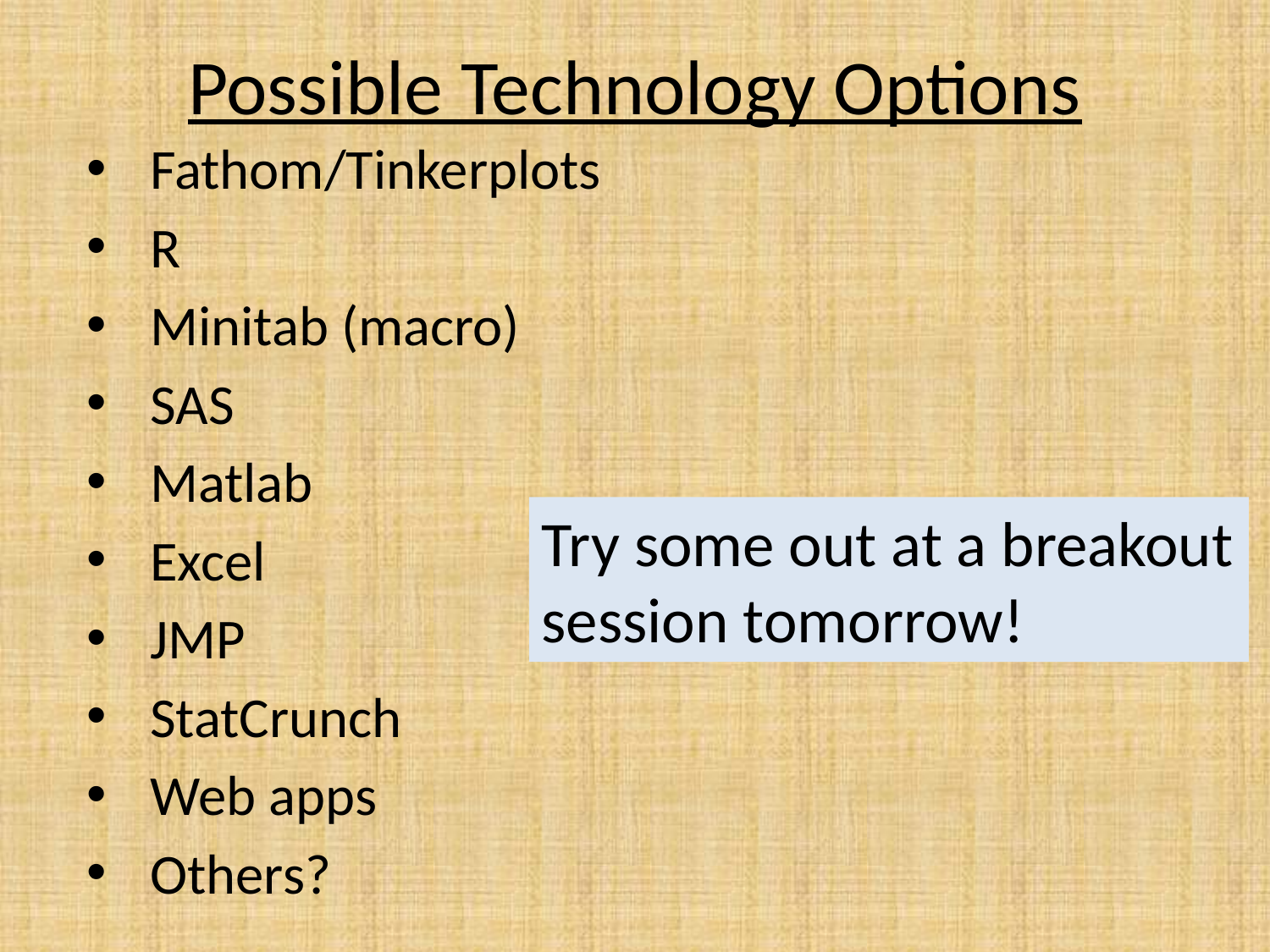

# Possible Technology Options
Fathom/Tinkerplots
R
Minitab (macro)
SAS
Matlab
Excel
JMP
StatCrunch
Web apps
Others?
Try some out at a breakout session tomorrow!